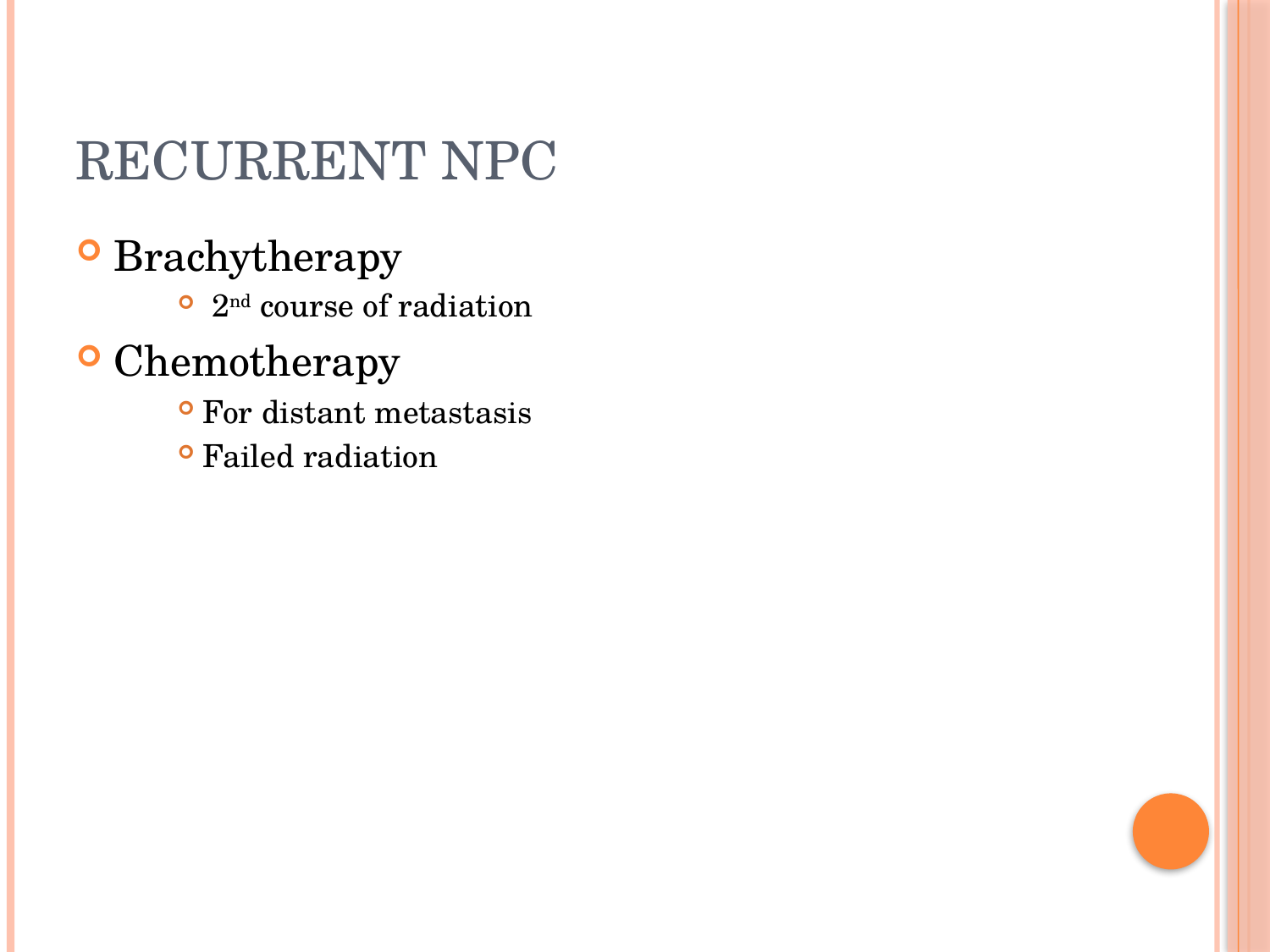

# Recurrent NPC
Brachytherapy
 2nd course of radiation
Chemotherapy
For distant metastasis
Failed radiation